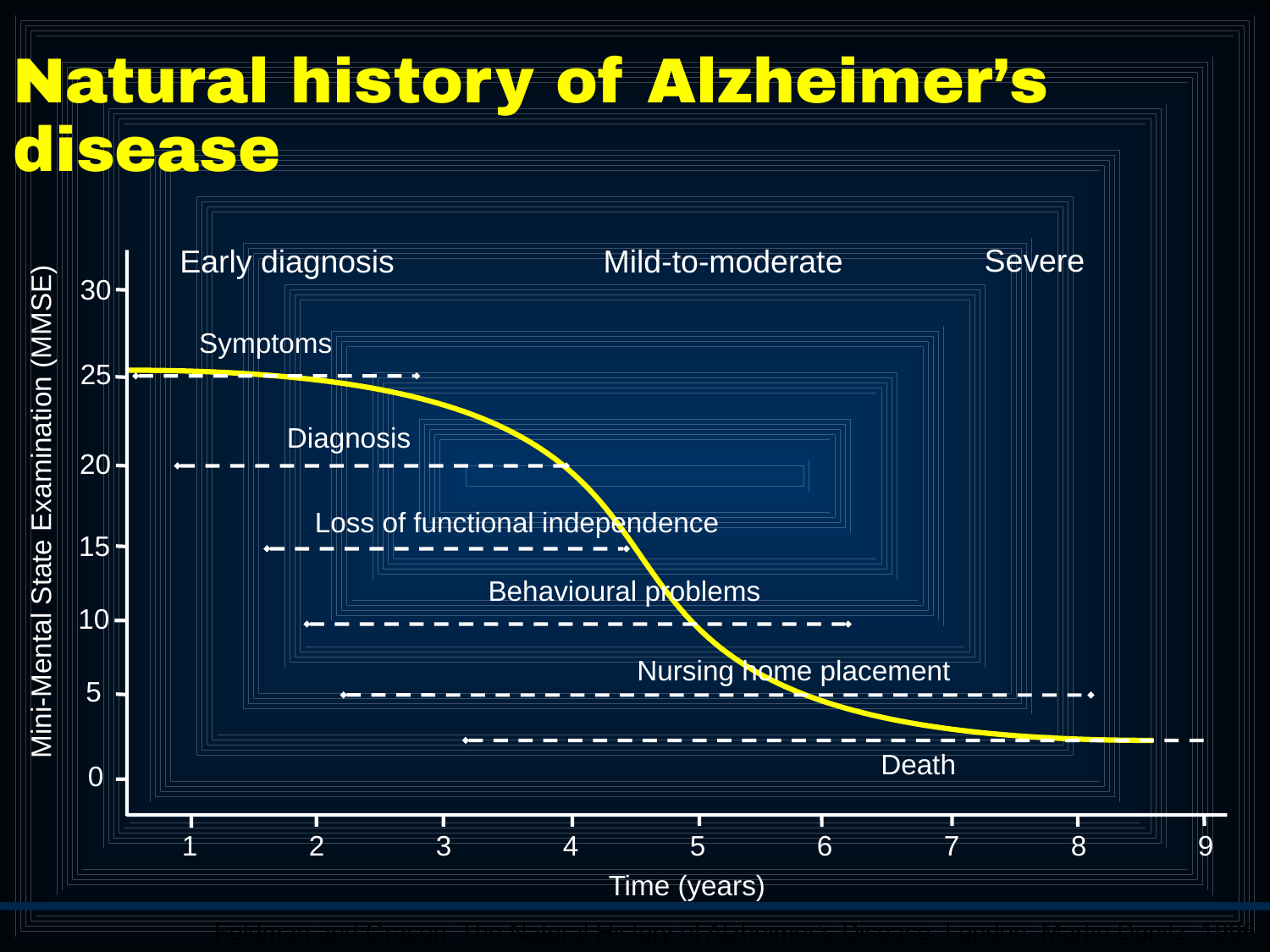

# Natural history of Alzheimer’s disease
Severe
Early diagnosis
Mild-to-moderate

30

Symptoms
25

Diagnosis
20
Mini-Mental State Examination (MMSE)

Loss of functional independence
15

Behavioural problems
10

Nursing home placement
5

Death
0

	1	2	3	4	5	6	7	8	9
Time (years)
Feldman and Gracon. The Natural History of Alzheimer’s Disease. London: Martin Dunitz, 1996